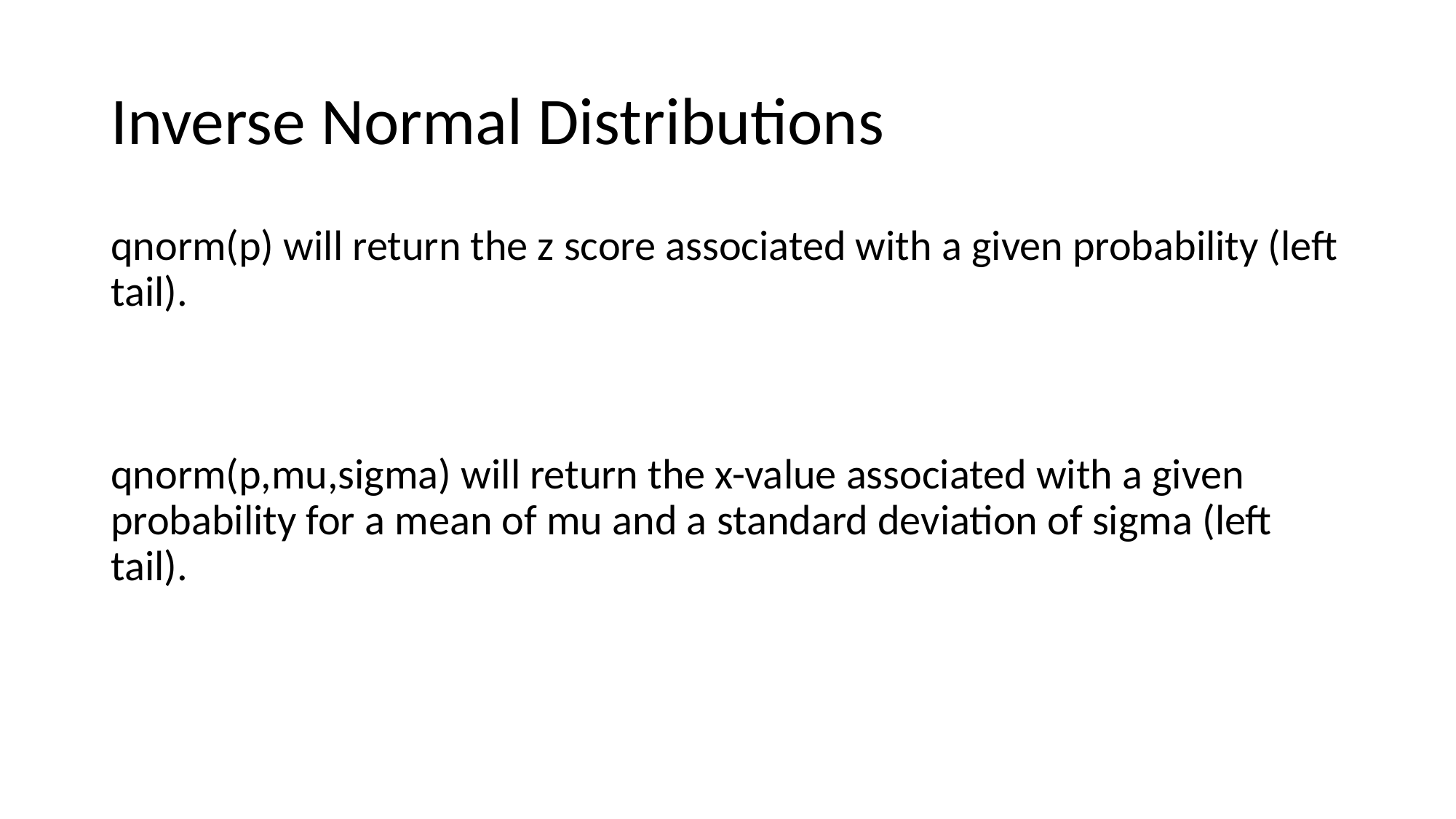

# Inverse Normal Distributions
qnorm(p) will return the z score associated with a given probability (left tail).

qnorm(p,mu,sigma) will return the x-value associated with a given probability for a mean of mu and a standard deviation of sigma (left tail).